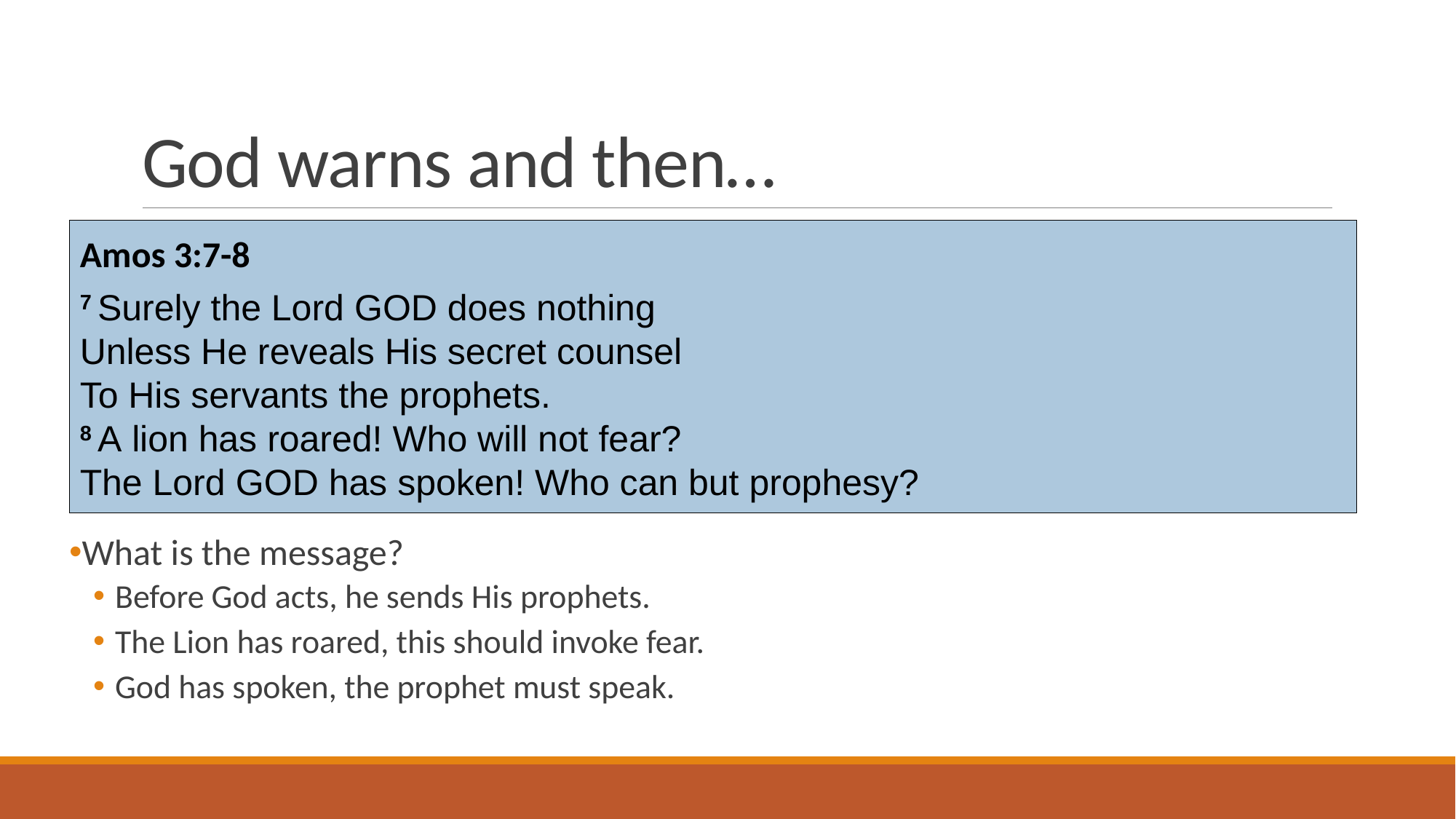

# God warns and then…
Amos 3:7-8
7 Surely the Lord God does nothing
Unless He reveals His secret counsel
To His servants the prophets.
8 A lion has roared! Who will not fear?
The Lord God has spoken! Who can but prophesy?
What is the message?
Before God acts, he sends His prophets.
The Lion has roared, this should invoke fear.
God has spoken, the prophet must speak.